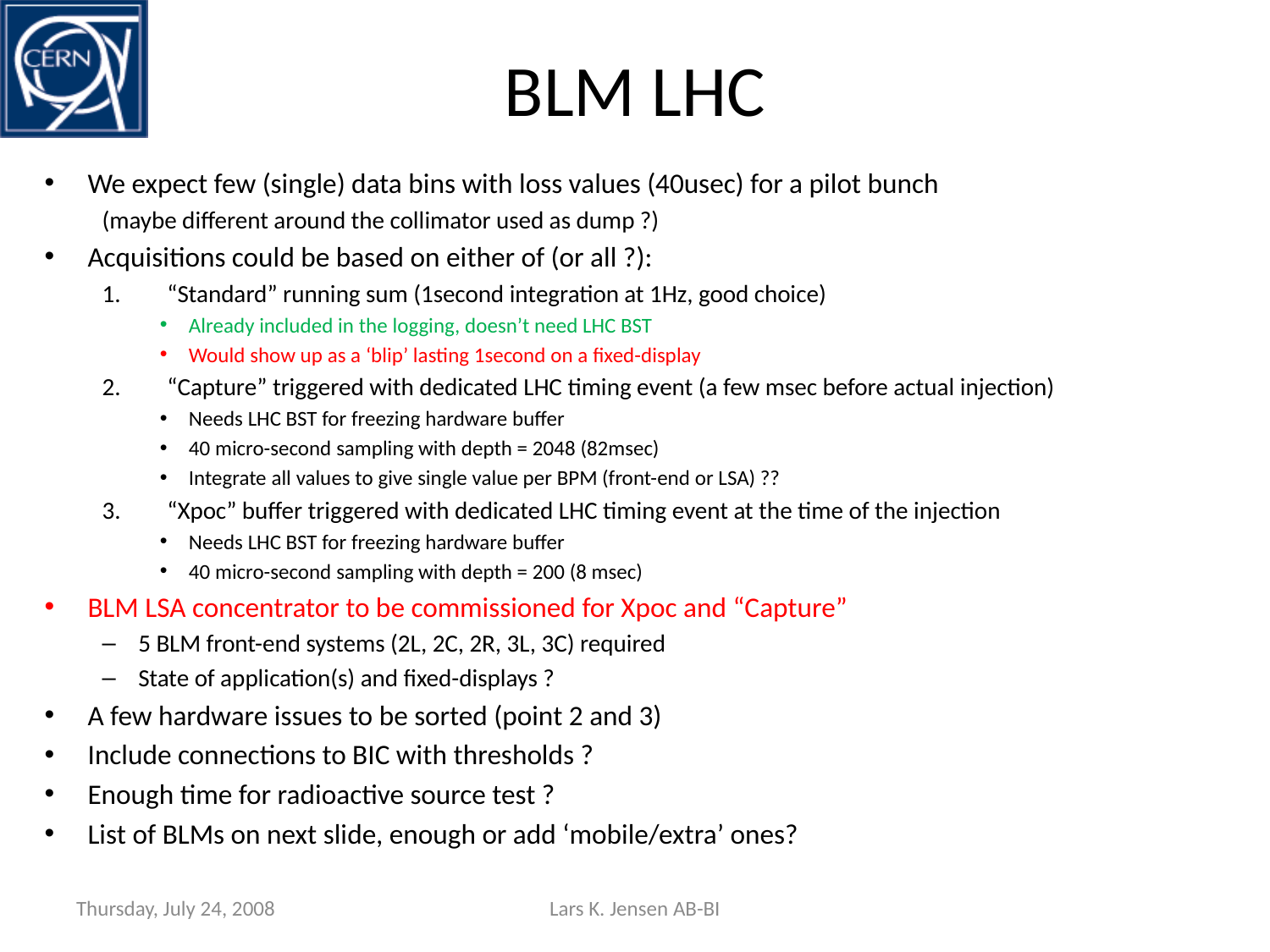

# BLM LHC
We expect few (single) data bins with loss values (40usec) for a pilot bunch
(maybe different around the collimator used as dump ?)
Acquisitions could be based on either of (or all ?):
“Standard” running sum (1second integration at 1Hz, good choice)
Already included in the logging, doesn’t need LHC BST
Would show up as a ‘blip’ lasting 1second on a fixed-display
“Capture” triggered with dedicated LHC timing event (a few msec before actual injection)
Needs LHC BST for freezing hardware buffer
40 micro-second sampling with depth = 2048 (82msec)
Integrate all values to give single value per BPM (front-end or LSA) ??
“Xpoc” buffer triggered with dedicated LHC timing event at the time of the injection
Needs LHC BST for freezing hardware buffer
40 micro-second sampling with depth = 200 (8 msec)
BLM LSA concentrator to be commissioned for Xpoc and “Capture”
5 BLM front-end systems (2L, 2C, 2R, 3L, 3C) required
State of application(s) and fixed-displays ?
A few hardware issues to be sorted (point 2 and 3)
Include connections to BIC with thresholds ?
Enough time for radioactive source test ?
List of BLMs on next slide, enough or add ‘mobile/extra’ ones?
Thursday, July 24, 2008
Lars K. Jensen AB-BI